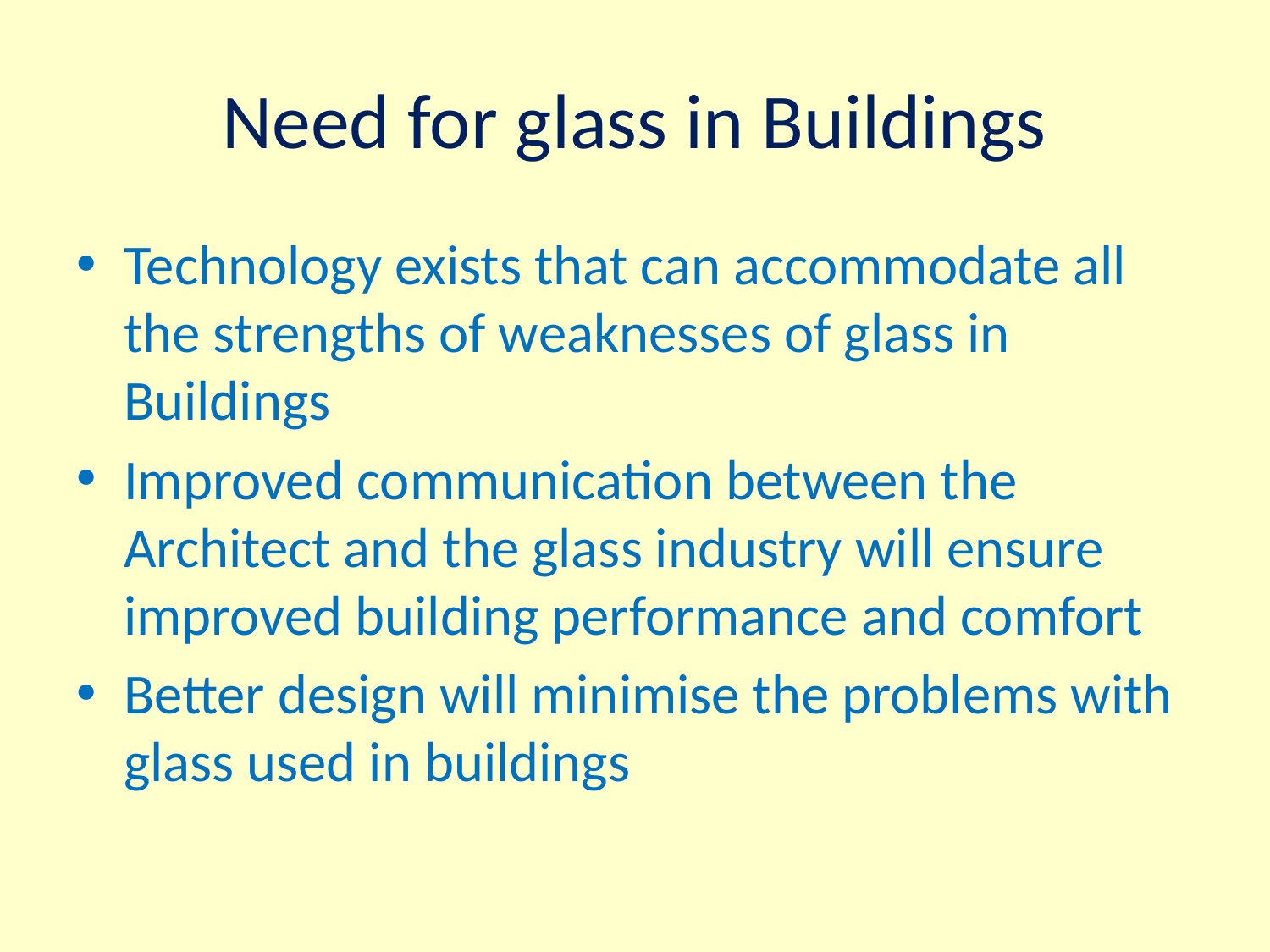

# Need for glass in Buildings
Technology exists that can accommodate all the strengths of weaknesses of glass in Buildings
Improved communication between the Architect and the glass industry will ensure improved building performance and comfort
Better design will minimise the problems with glass used in buildings